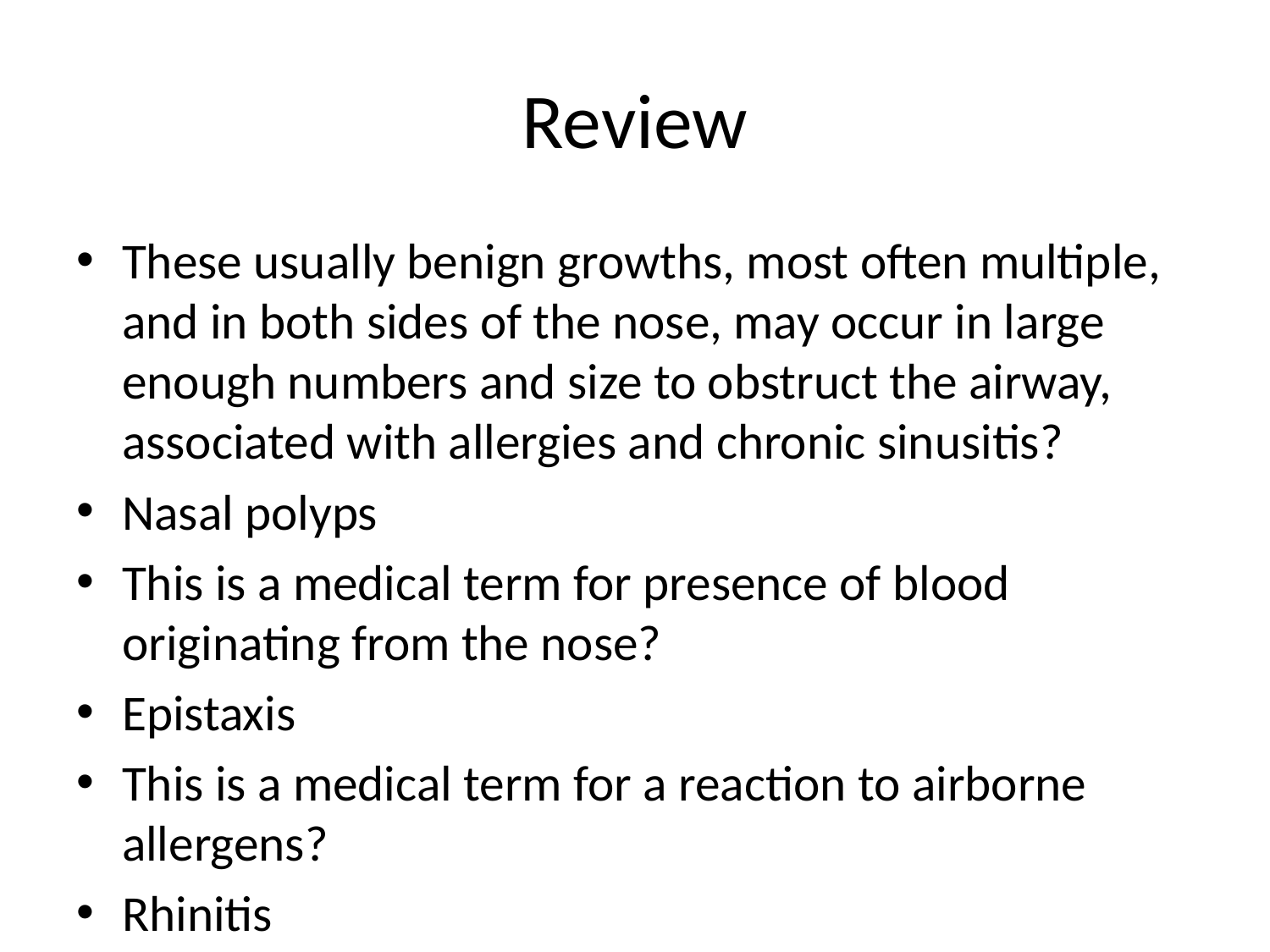

# Review
These usually benign growths, most often multiple, and in both sides of the nose, may occur in large enough numbers and size to obstruct the airway, associated with allergies and chronic sinusitis?
Nasal polyps
This is a medical term for presence of blood originating from the nose?
Epistaxis
This is a medical term for a reaction to airborne allergens?
Rhinitis